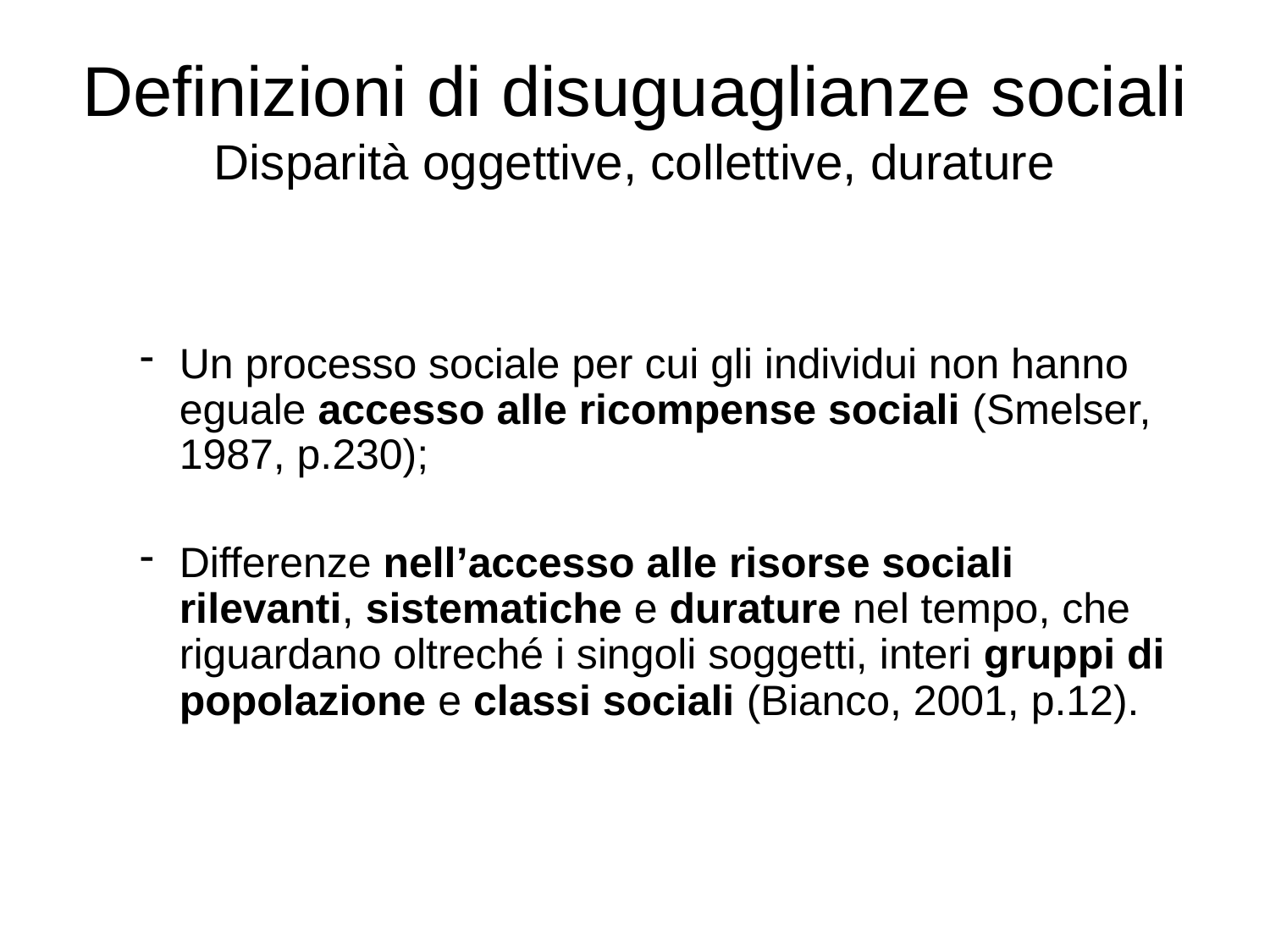

# Definizioni di disuguaglianze sociali Disparità oggettive, collettive, durature

Un processo sociale per cui gli individui non hanno eguale accesso alle ricompense sociali (Smelser, 1987, p.230);

Differenze nell’accesso alle risorse sociali rilevanti, sistematiche e durature nel tempo, che riguardano oltreché i singoli soggetti, interi gruppi di popolazione e classi sociali (Bianco, 2001, p.12).